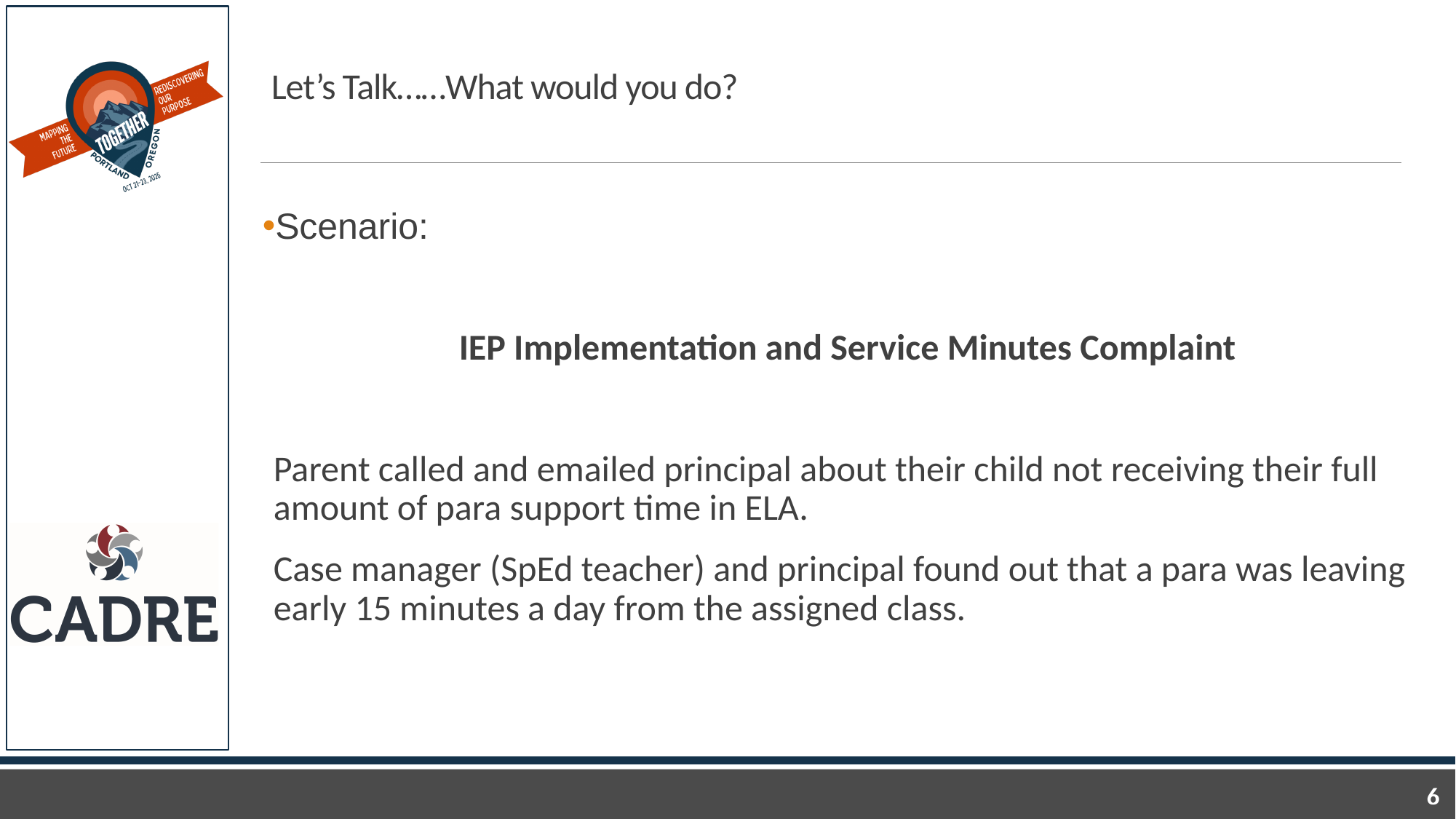

# Let’s Talk……What would you do?
Scenario:

IEP Implementation and Service Minutes Complaint

Parent called and emailed principal about their child not receiving their full amount of para support time in ELA.
Case manager (SpEd teacher) and principal found out that a para was leaving early 15 minutes a day from the assigned class.